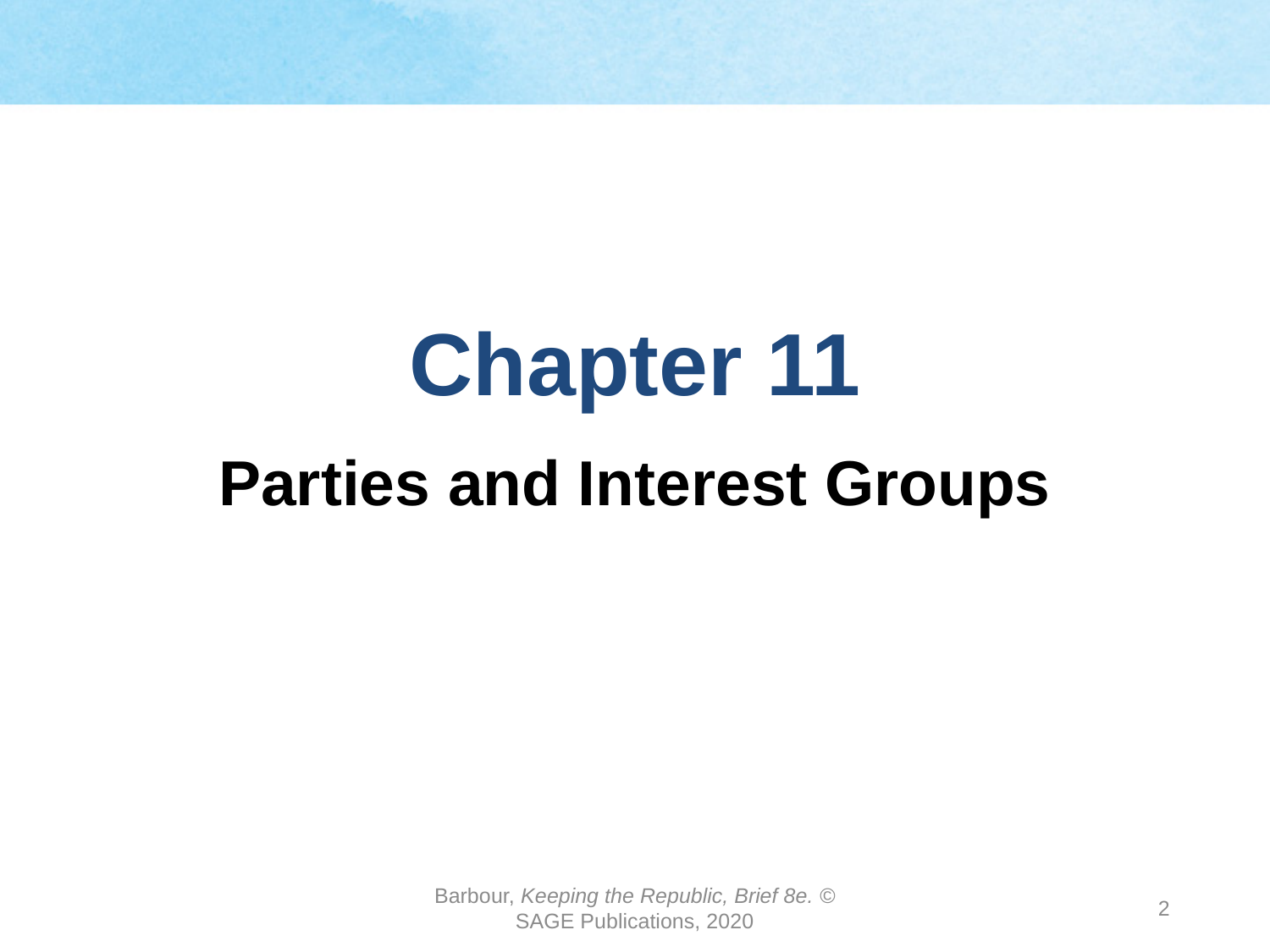

# Chapter 11
Parties and Interest Groups
Barbour, Keeping the Republic, Brief 8e. © SAGE Publications, 2020
2